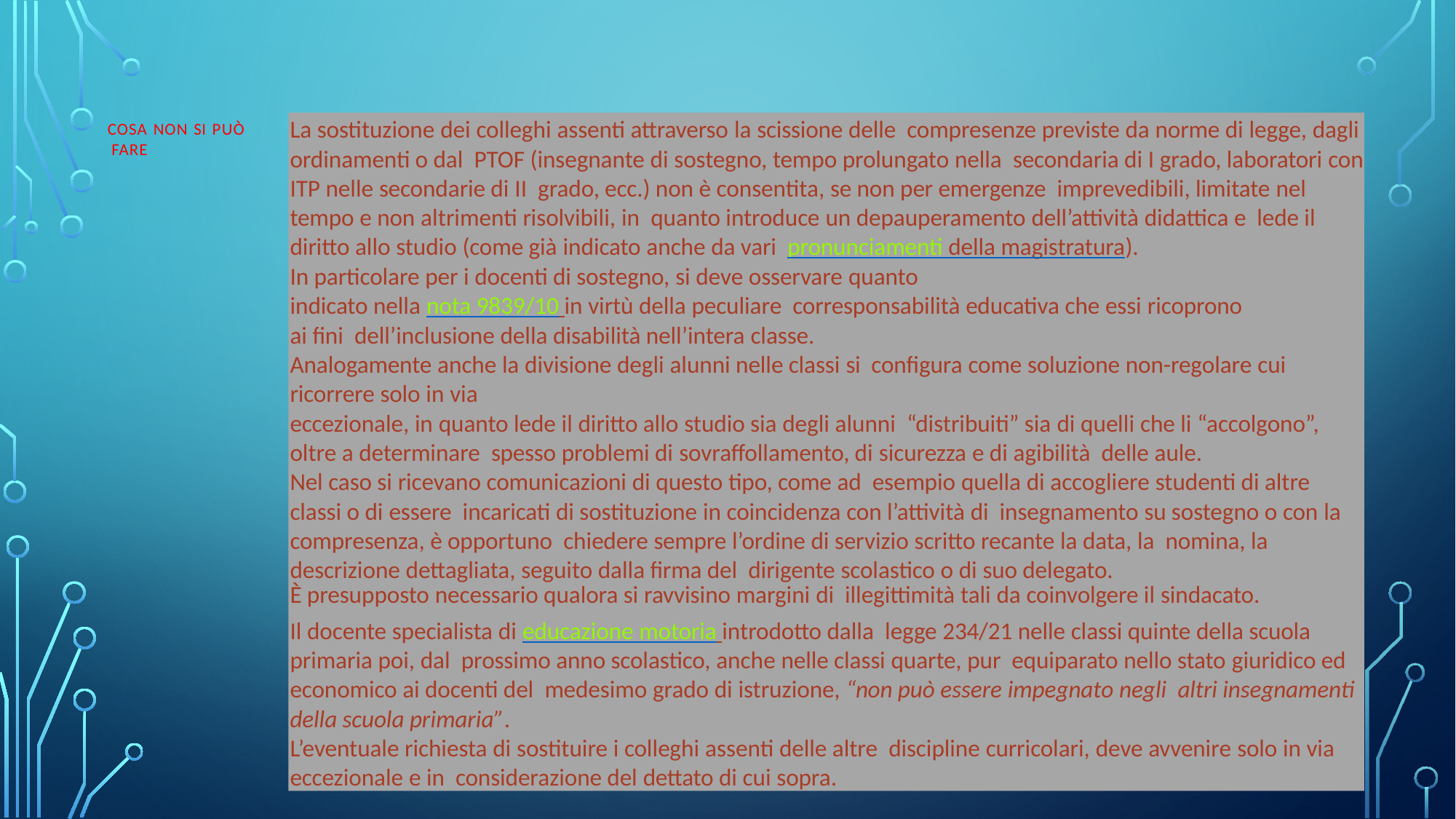

La sostituzione dei colleghi assenti attraverso la scissione delle  compresenze previste da norme di legge, dagli ordinamenti o dal  PTOF (insegnante di sostegno, tempo prolungato nella  secondaria di I grado, laboratori con ITP nelle secondarie di II  grado, ecc.) non è consentita, se non per emergenze  imprevedibili, limitate nel tempo e non altrimenti risolvibili, in  quanto introduce un depauperamento dell’attività didattica e  lede il diritto allo studio (come già indicato anche da vari  pronunciamenti della magistratura).
In particolare per i docenti di sostegno, si deve osservare quanto
indicato nella nota 9839/10 in virtù della peculiare  corresponsabilità educativa che essi ricoprono ai fini  dell’inclusione della disabilità nell’intera classe.
Analogamente anche la divisione degli alunni nelle classi si  configura come soluzione non-regolare cui ricorrere solo in via
eccezionale, in quanto lede il diritto allo studio sia degli alunni  “distribuiti” sia di quelli che li “accolgono”, oltre a determinare  spesso problemi di sovraffollamento, di sicurezza e di agibilità  delle aule.
Nel caso si ricevano comunicazioni di questo tipo, come ad  esempio quella di accogliere studenti di altre classi o di essere  incaricati di sostituzione in coincidenza con l’attività di  insegnamento su sostegno o con la compresenza, è opportuno  chiedere sempre l’ordine di servizio scritto recante la data, la  nomina, la descrizione dettagliata, seguito dalla firma del  dirigente scolastico o di suo delegato.
È presupposto necessario qualora si ravvisino margini di  illegittimità tali da coinvolgere il sindacato.
Il docente specialista di educazione motoria introdotto dalla  legge 234/21 nelle classi quinte della scuola primaria poi, dal  prossimo anno scolastico, anche nelle classi quarte, pur  equiparato nello stato giuridico ed economico ai docenti del  medesimo grado di istruzione, “non può essere impegnato negli  altri insegnamenti della scuola primaria”.
L’eventuale richiesta di sostituire i colleghi assenti delle altre  discipline curricolari, deve avvenire solo in via eccezionale e in  considerazione del dettato di cui sopra.
COSA NON SI PUÒ  FARE